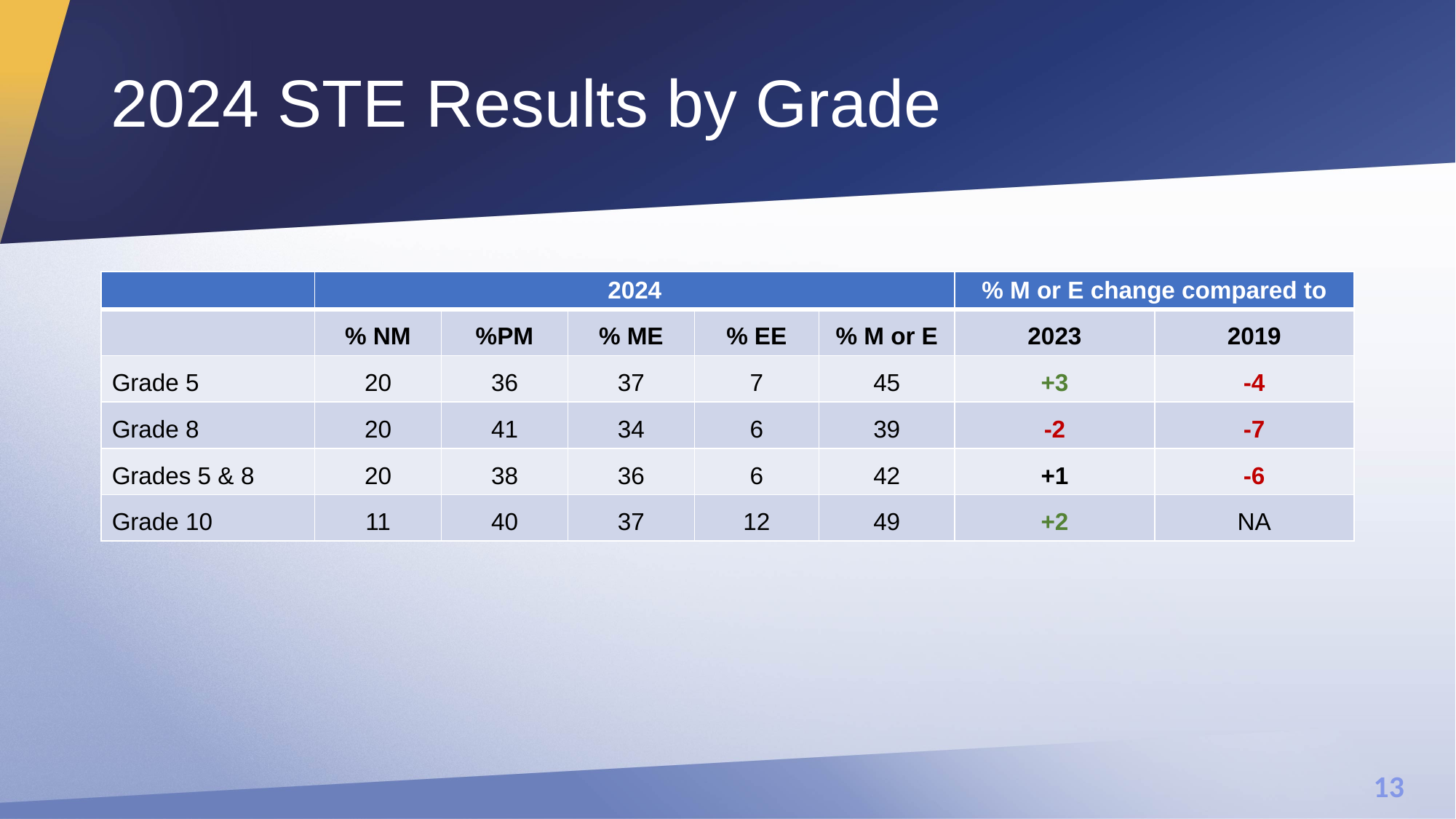

# 2024 STE Results by Grade
|  | 2024 |  |  |  |  | % M or E change compared to |  |
| --- | --- | --- | --- | --- | --- | --- | --- |
|  | % NM | %PM | % ME | % EE | % M or E | 2023 | 2019 |
| Grade 5 | 20 | 36 | 37 | 7 | 45 | +3 | -4 |
| Grade 8 | 20 | 41 | 34 | 6 | 39 | -2 | -7 |
| Grades 5 & 8 | 20 | 38 | 36 | 6 | 42 | +1 | -6 |
| Grade 10 | 11 | 40 | 37 | 12 | 49 | +2 | NA |